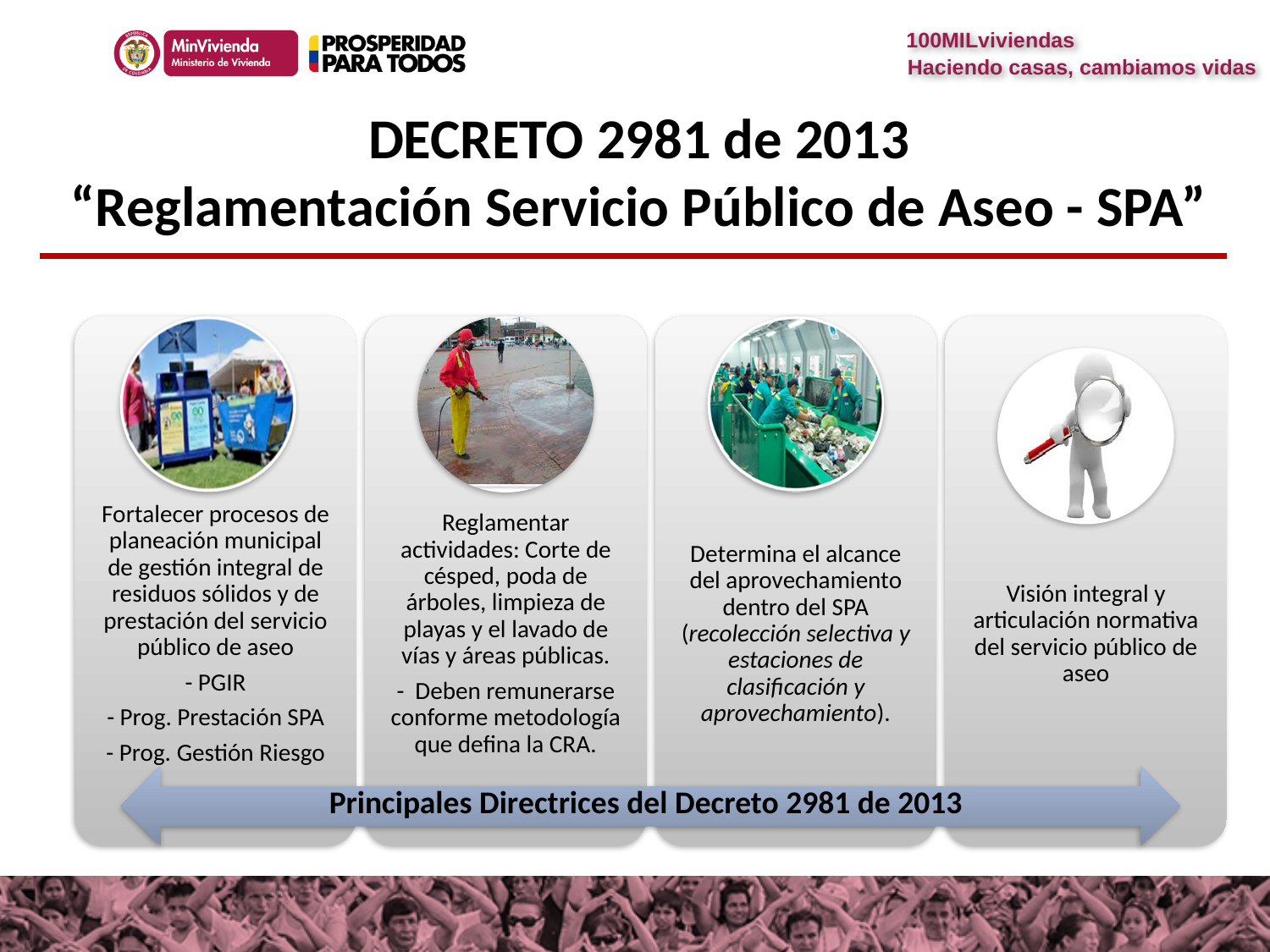

# DECRETO 2981 de 2013 “Reglamentación Servicio Público de Aseo - SPA”
Fortalecer procesos de planeación municipal de gestión integral de residuos sólidos y de prestación del servicio público de aseo
- PGIR
- Prog. Prestación SPA
- Prog. Gestión Riesgo
Reglamentar actividades: Corte de césped, poda de árboles, limpieza de playas y el lavado de vías y áreas públicas.
-  Deben remunerarse conforme metodología que defina la CRA.
Determina el alcance del aprovechamiento dentro del SPA (recolección selectiva y estaciones de clasificación y aprovechamiento).
Visión integral y articulación normativa del servicio público de aseo
Principales Directrices del Decreto 2981 de 2013